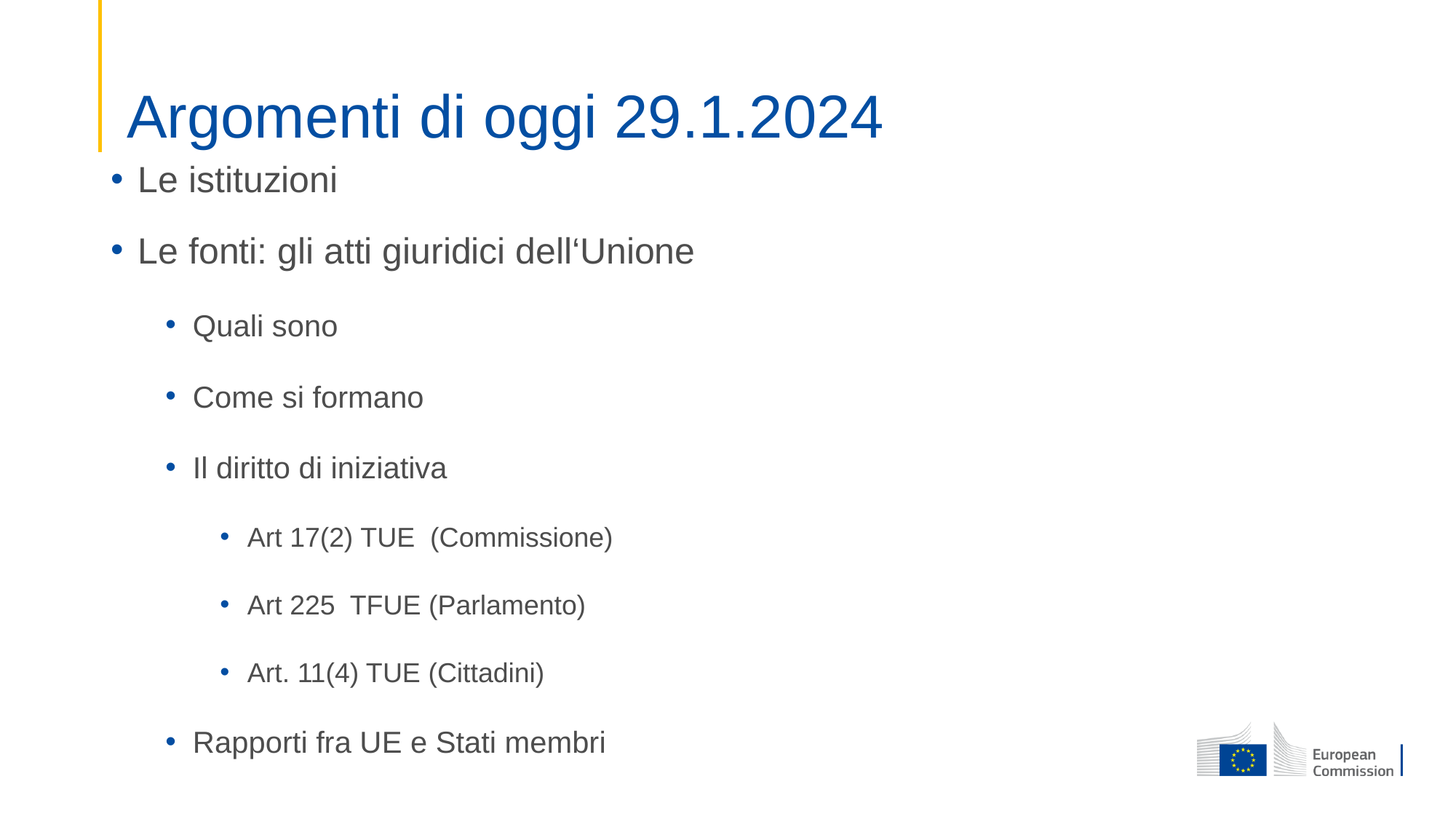

# Argomenti di oggi 29.1.2024
Le istituzioni
Le fonti: gli atti giuridici dell‘Unione
Quali sono
Come si formano
Il diritto di iniziativa
Art 17(2) TUE  (Commissione)
Art 225  TFUE (Parlamento)
Art. 11(4) TUE (Cittadini)
Rapporti fra UE e Stati membri